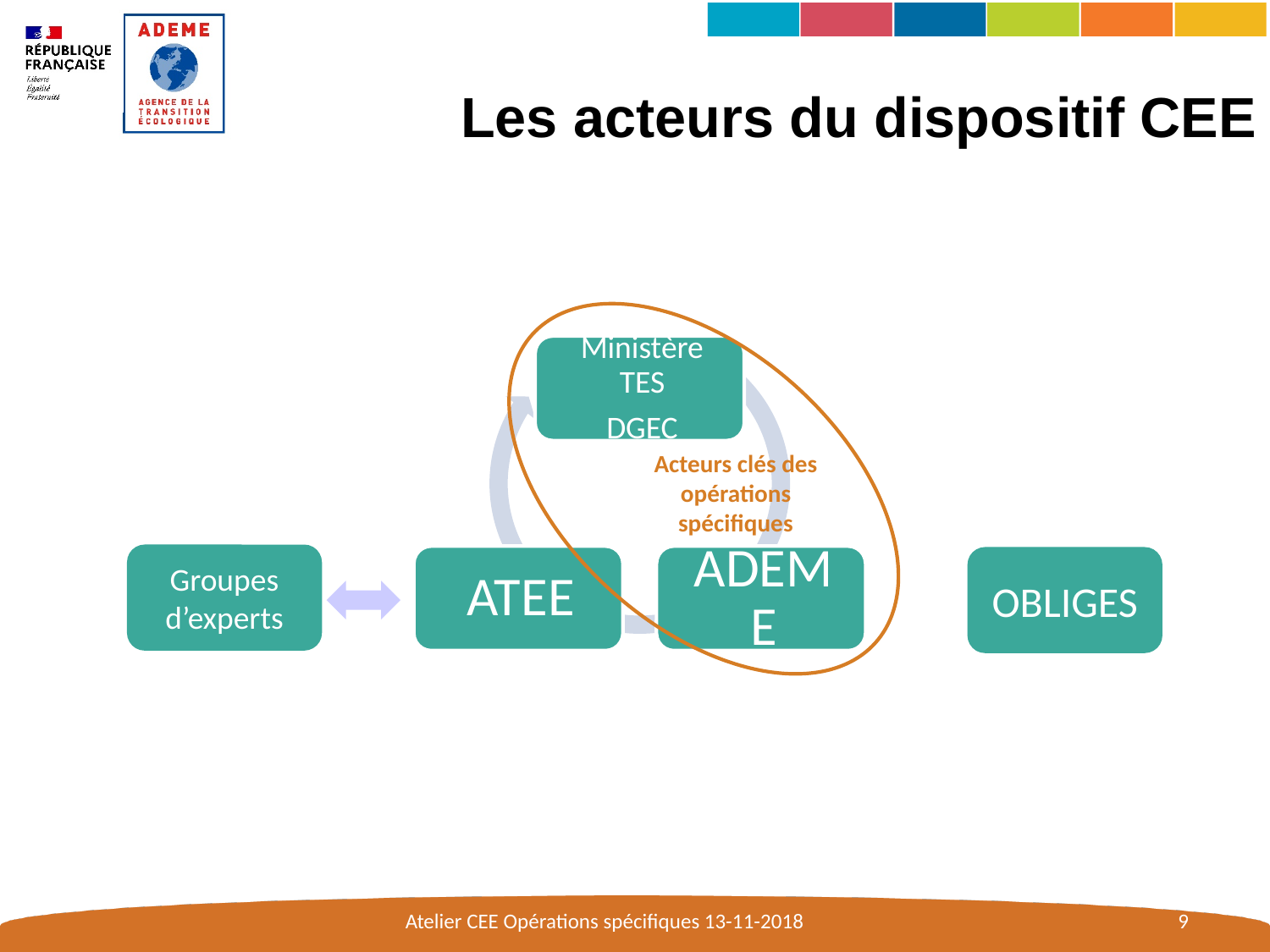

Les acteurs du dispositif CEE
Ministère TES
DGEC
ADEME
ATEE

Acteurs clés des opérations spécifiques
Groupes d’experts
OBLIGES

Atelier CEE Opérations spécifiques 13-11-2018
9